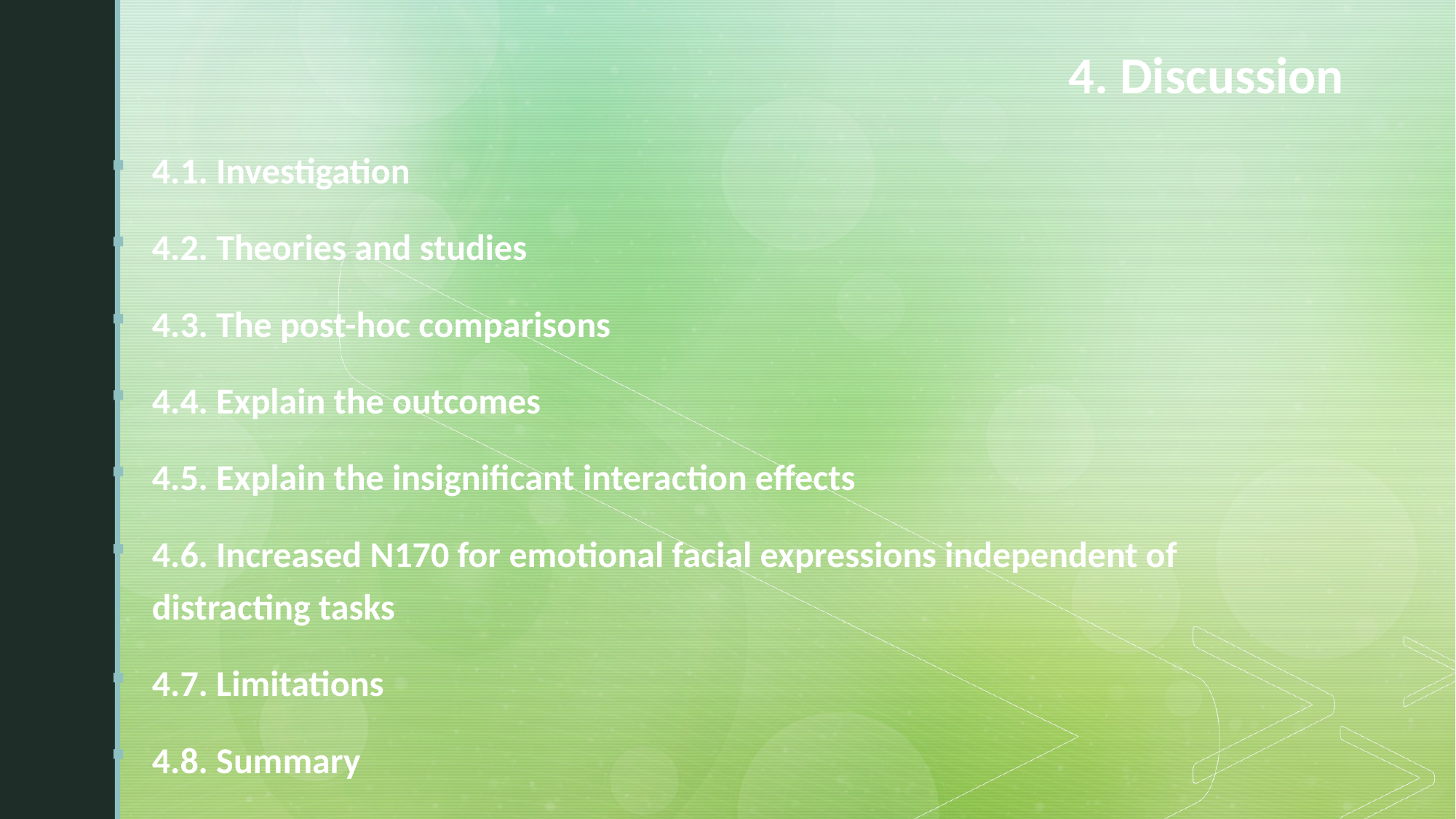

# 4. Discussion
4.1. Investigation
4.2. Theories and studies
4.3. The post-hoc comparisons
4.4. Explain the outcomes
4.5. Explain the insignificant interaction effects
4.6. Increased N170 for emotional facial expressions independent of distracting tasks
4.7. Limitations
4.8. Summary